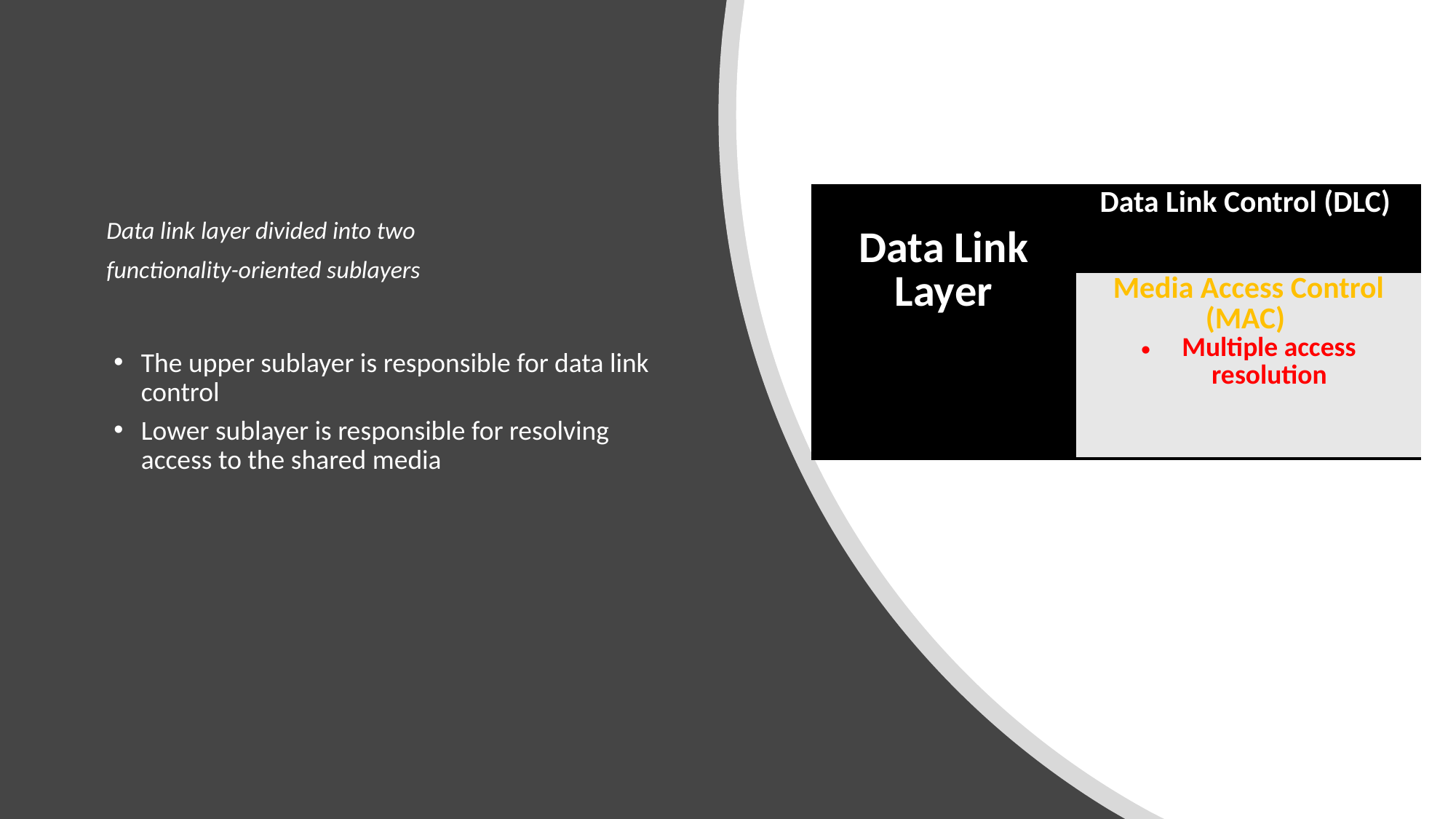

Data link layer divided into two
functionality-oriented sublayers
| Data Link Layer | Data Link Control (DLC) |
| --- | --- |
|  | Media Access Control (MAC) Multiple access resolution |
The upper sublayer is responsible for data link control
Lower sublayer is responsible for resolving access to the shared media